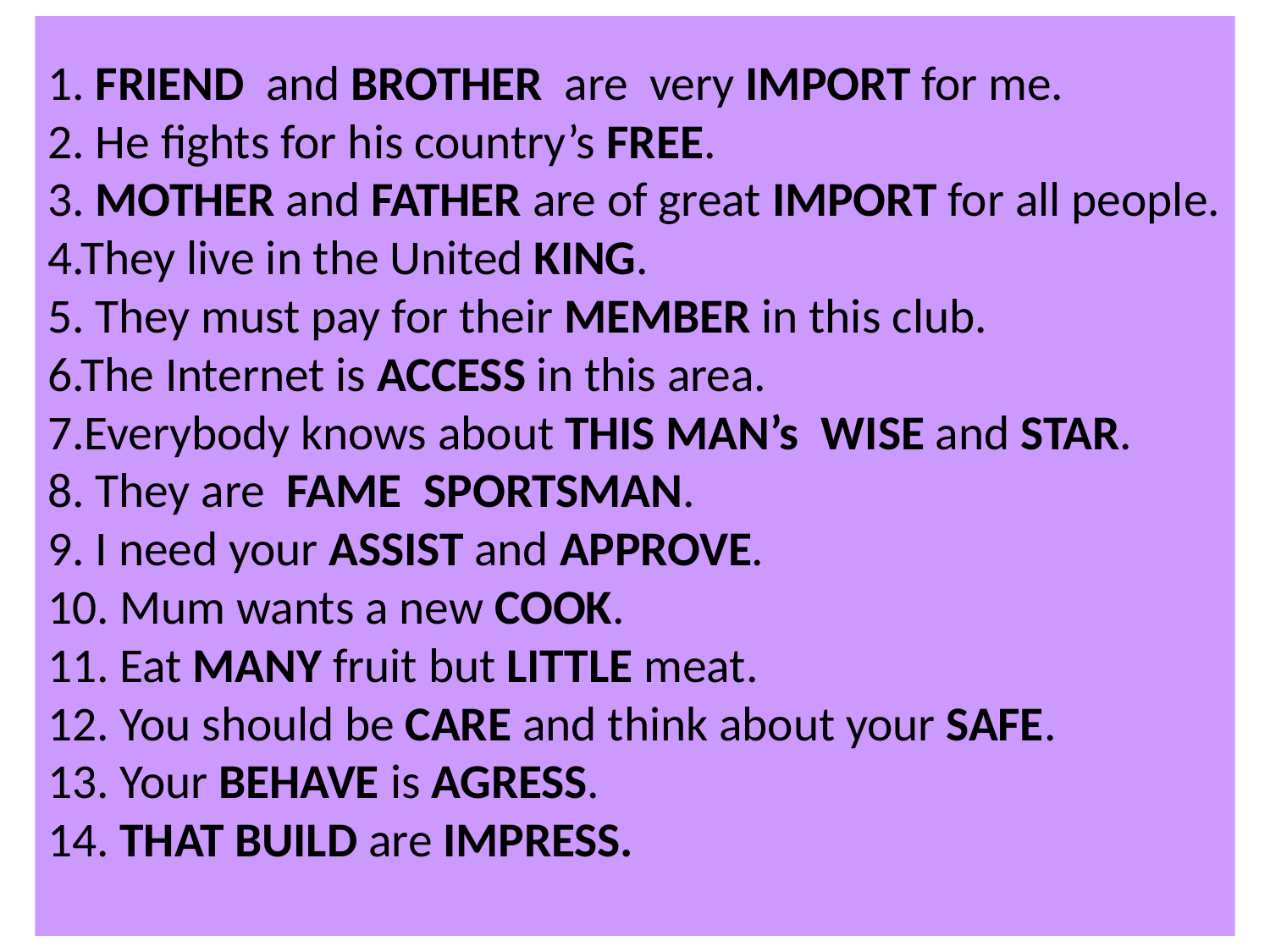

# 1. FRIEND  and BROTHER  are  very IMPORT for me. 2. He fights for his country’s FREE. 3. MOTHER and FATHER are of great IMPORT for all people. 4.They live in the United KING. 5. They must pay for their MEMBER in this club. 6.The Internet is ACCESS in this area. 7.Everybody knows about THIS MAN’s  WISE and STAR. 8. They are  FAME  SPORTSMAN. 9. I need your ASSIST and APPROVE. 10. Mum wants a new COOK. 11. Eat MANY fruit but LITTLE meat. 12. You should be CARE and think about your SAFE. 13. Your BEHAVE is AGRESS. 14. THAT BUILD are IMPRESS.